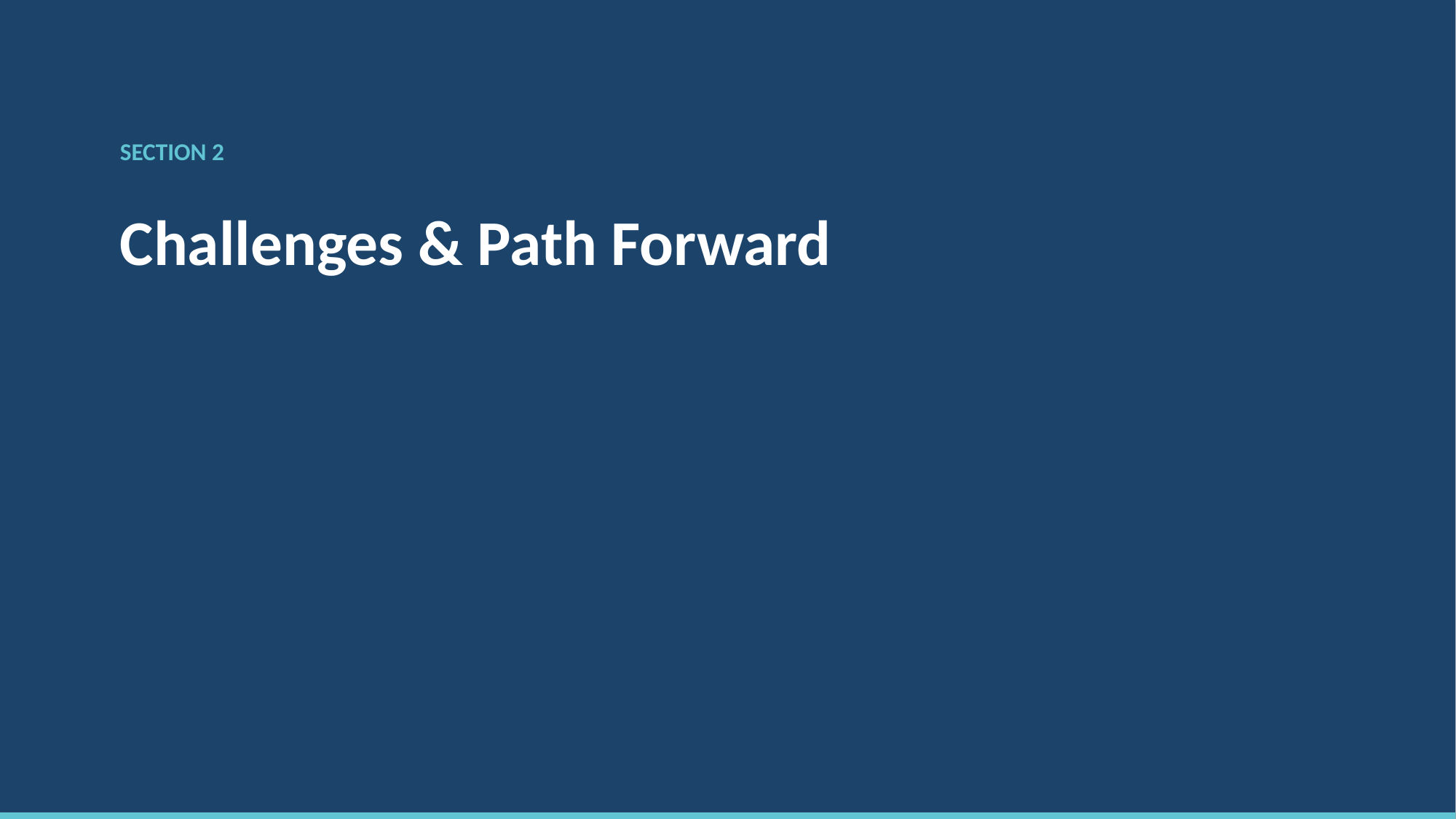

SECTION 2
Challenges & Path Forward
18